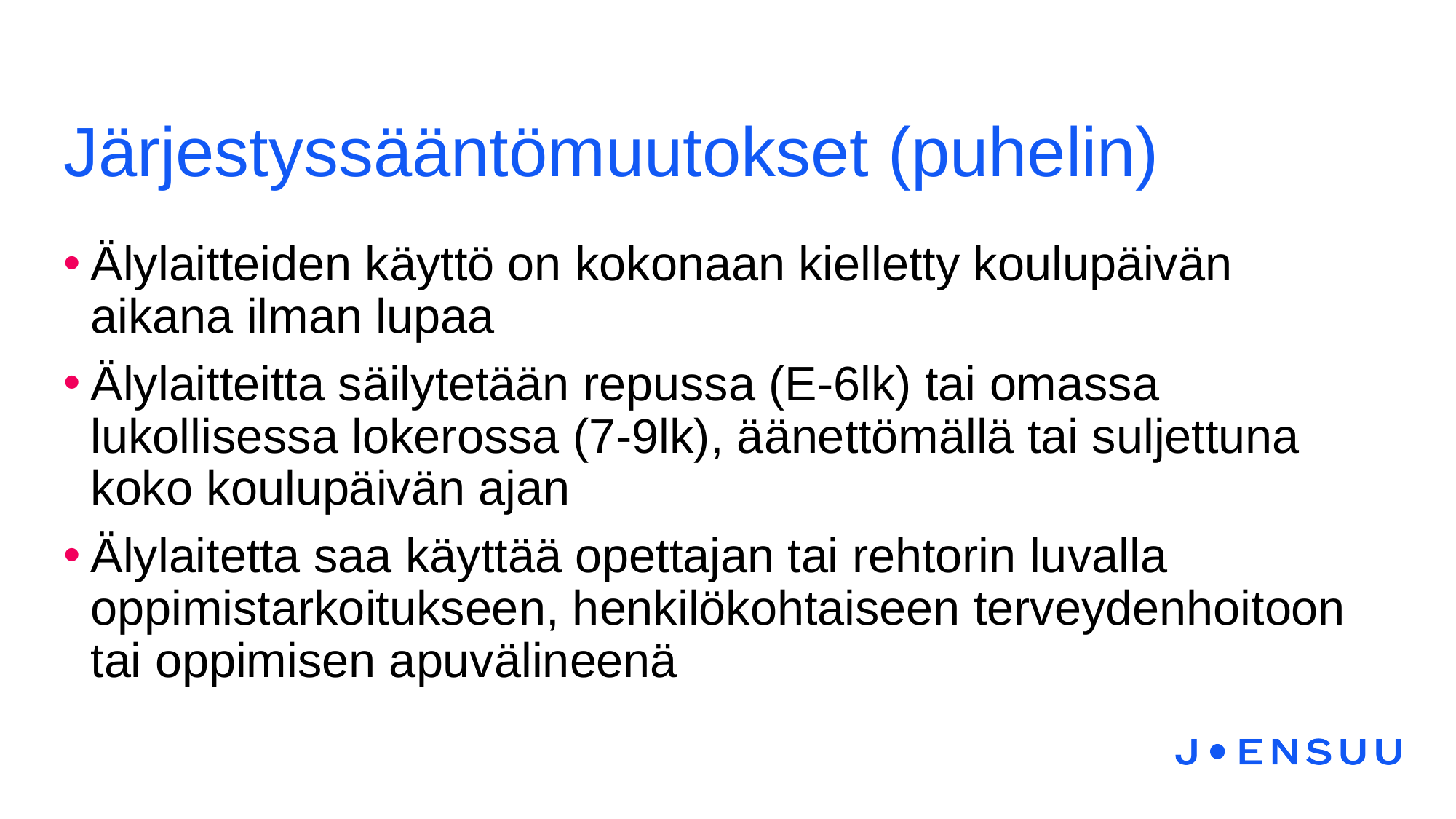

# Järjestyssääntömuutokset (puhelin)
Älylaitteiden käyttö on kokonaan kielletty koulupäivän aikana ilman lupaa
Älylaitteitta säilytetään repussa (E-6lk) tai omassa lukollisessa lokerossa (7-9lk), äänettömällä tai suljettuna koko koulupäivän ajan
Älylaitetta saa käyttää opettajan tai rehtorin luvalla oppimistarkoitukseen, henkilökohtaiseen terveydenhoitoon tai oppimisen apuvälineenä